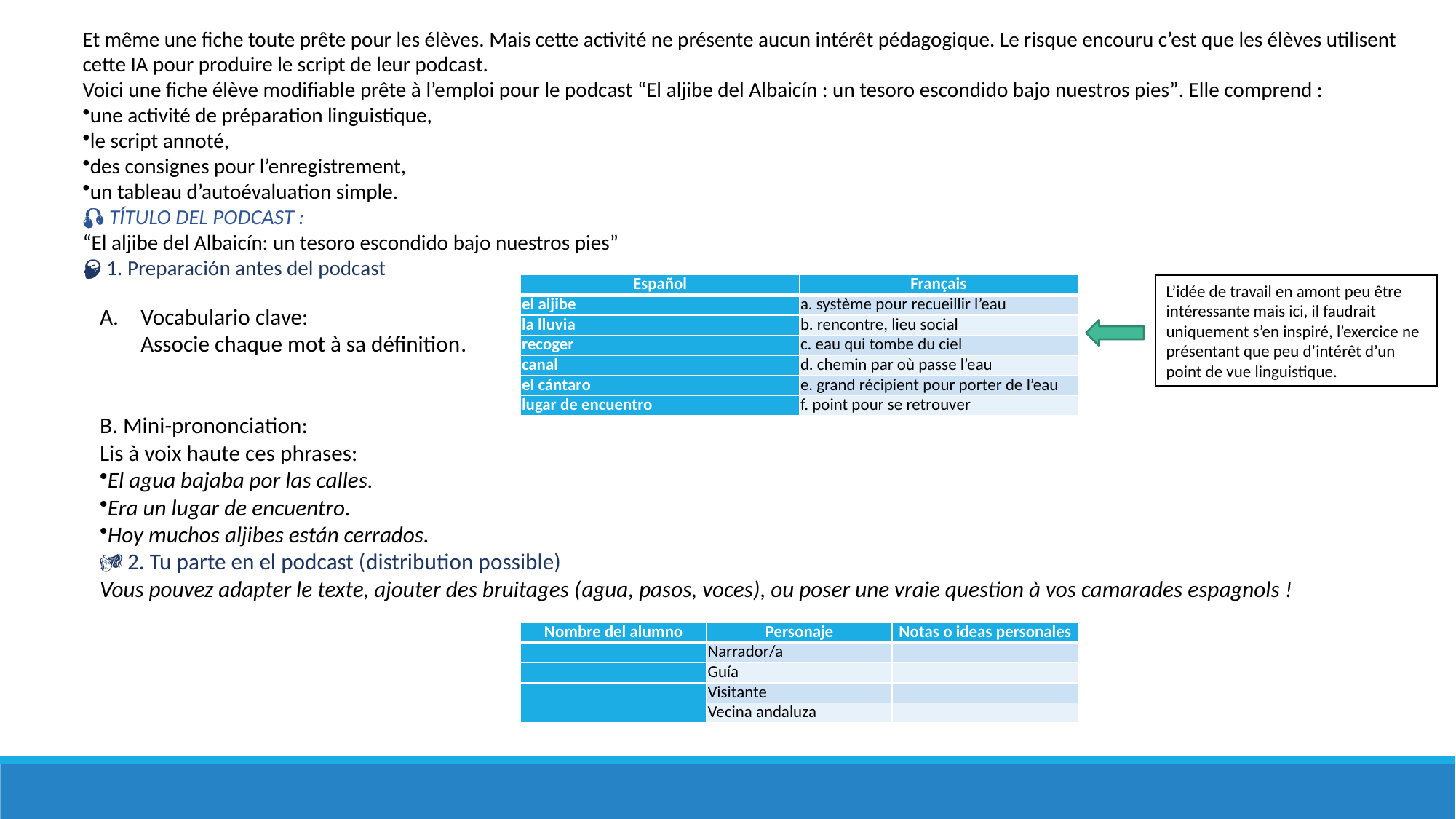

Et même une fiche toute prête pour les élèves. Mais cette activité ne présente aucun intérêt pédagogique. Le risque encouru c’est que les élèves utilisent cette IA pour produire le script de leur podcast.
Voici une fiche élève modifiable prête à l’emploi pour le podcast “El aljibe del Albaicín : un tesoro escondido bajo nuestros pies”. Elle comprend :
une activité de préparation linguistique,
le script annoté,
des consignes pour l’enregistrement,
un tableau d’autoévaluation simple.
🎧 TÍTULO DEL PODCAST :
“El aljibe del Albaicín: un tesoro escondido bajo nuestros pies”
🧠 1. Preparación antes del podcast

Vocabulario clave:
Associe chaque mot à sa définition.

B. Mini-prononciation:
Lis à voix haute ces phrases:
El agua bajaba por las calles.
Era un lugar de encuentro.
Hoy muchos aljibes están cerrados.
🎭 2. Tu parte en el podcast (distribution possible)
Vous pouvez adapter le texte, ajouter des bruitages (agua, pasos, voces), ou poser une vraie question à vos camarades espagnols !
| Español | Français |
| --- | --- |
| el aljibe | a. système pour recueillir l’eau |
| la lluvia | b. rencontre, lieu social |
| recoger | c. eau qui tombe du ciel |
| canal | d. chemin par où passe l’eau |
| el cántaro | e. grand récipient pour porter de l’eau |
| lugar de encuentro | f. point pour se retrouver |
L’idée de travail en amont peu être intéressante mais ici, il faudrait uniquement s’en inspiré, l’exercice ne présentant que peu d’intérêt d’un point de vue linguistique.

| Nombre del alumno | Personaje | Notas o ideas personales |
| --- | --- | --- |
|  | Narrador/a |  |
|  | Guía |  |
|  | Visitante |  |
|  | Vecina andaluza |  |